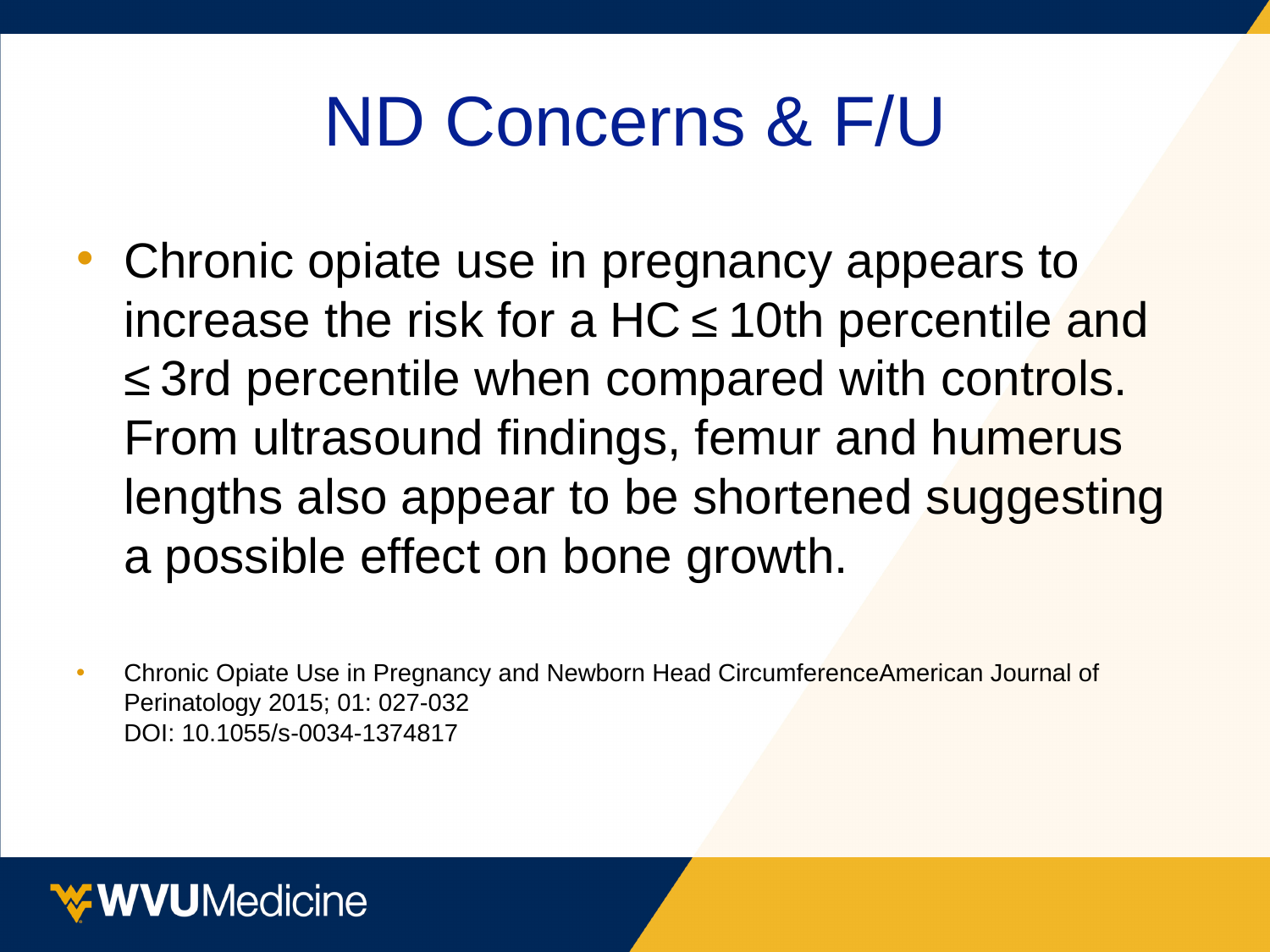

# ND Concerns & F/U
Chronic opiate use in pregnancy appears to increase the risk for a HC ≤ 10th percentile and ≤ 3rd percentile when compared with controls. From ultrasound findings, femur and humerus lengths also appear to be shortened suggesting a possible effect on bone growth.

Chronic Opiate Use in Pregnancy and Newborn Head CircumferenceAmerican Journal of Perinatology 2015; 01: 027-032
DOI: 10.1055/s-0034-1374817